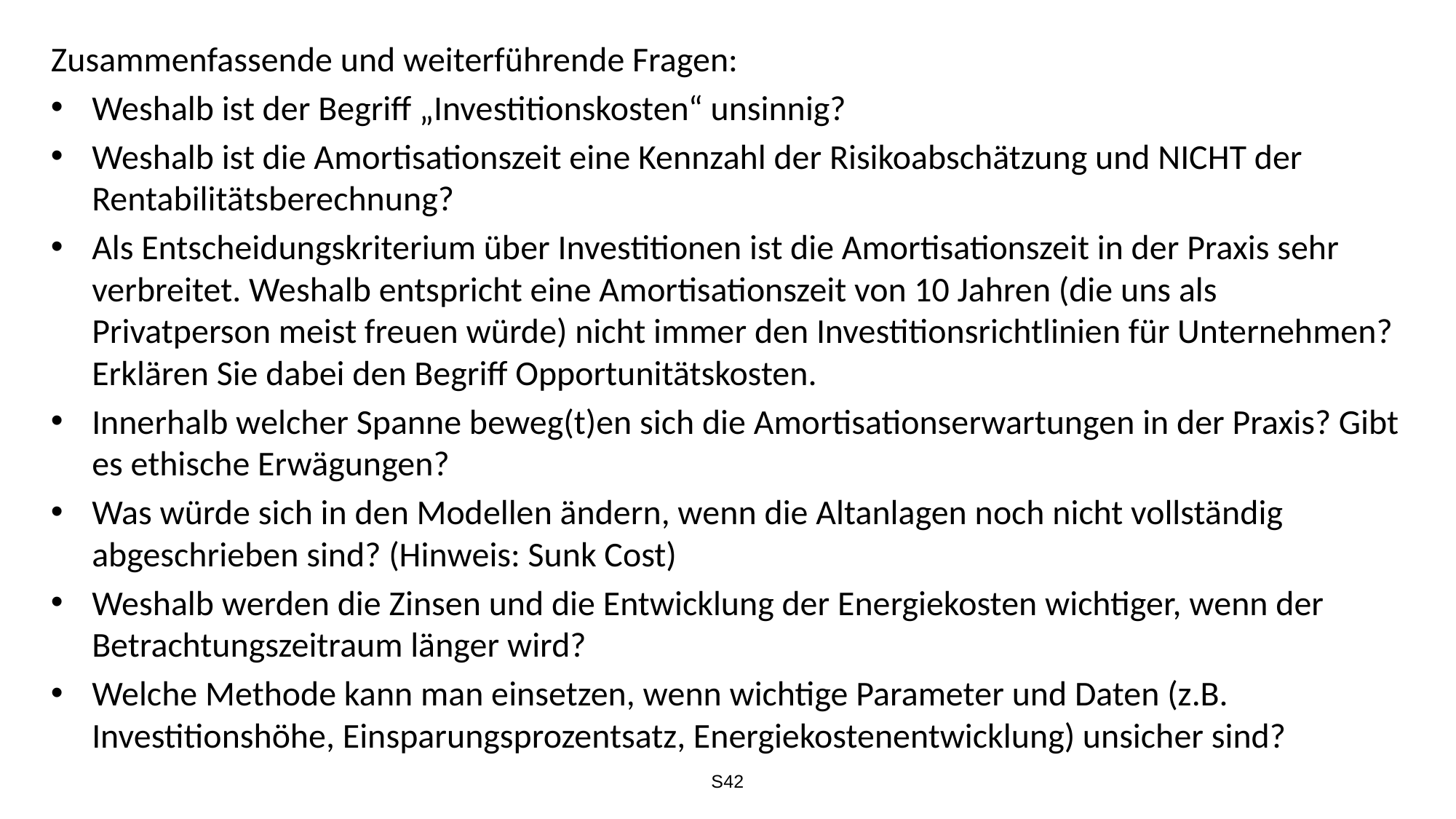

Zusammenfassende und weiterführende Fragen:
Weshalb ist der Begriff „Investitionskosten“ unsinnig?
Weshalb ist die Amortisationszeit eine Kennzahl der Risikoabschätzung und NICHT der Rentabilitätsberechnung?
Als Entscheidungskriterium über Investitionen ist die Amortisationszeit in der Praxis sehr verbreitet. Weshalb entspricht eine Amortisationszeit von 10 Jahren (die uns als Privatperson meist freuen würde) nicht immer den Investitionsrichtlinien für Unternehmen? Erklären Sie dabei den Begriff Opportunitätskosten.
Innerhalb welcher Spanne beweg(t)en sich die Amortisationserwartungen in der Praxis? Gibt es ethische Erwägungen?
Was würde sich in den Modellen ändern, wenn die Altanlagen noch nicht vollständig abgeschrieben sind? (Hinweis: Sunk Cost)
Weshalb werden die Zinsen und die Entwicklung der Energiekosten wichtiger, wenn der Betrachtungszeitraum länger wird?
Welche Methode kann man einsetzen, wenn wichtige Parameter und Daten (z.B. Investitionshöhe, Einsparungsprozentsatz, Energiekostenentwicklung) unsicher sind?
S42